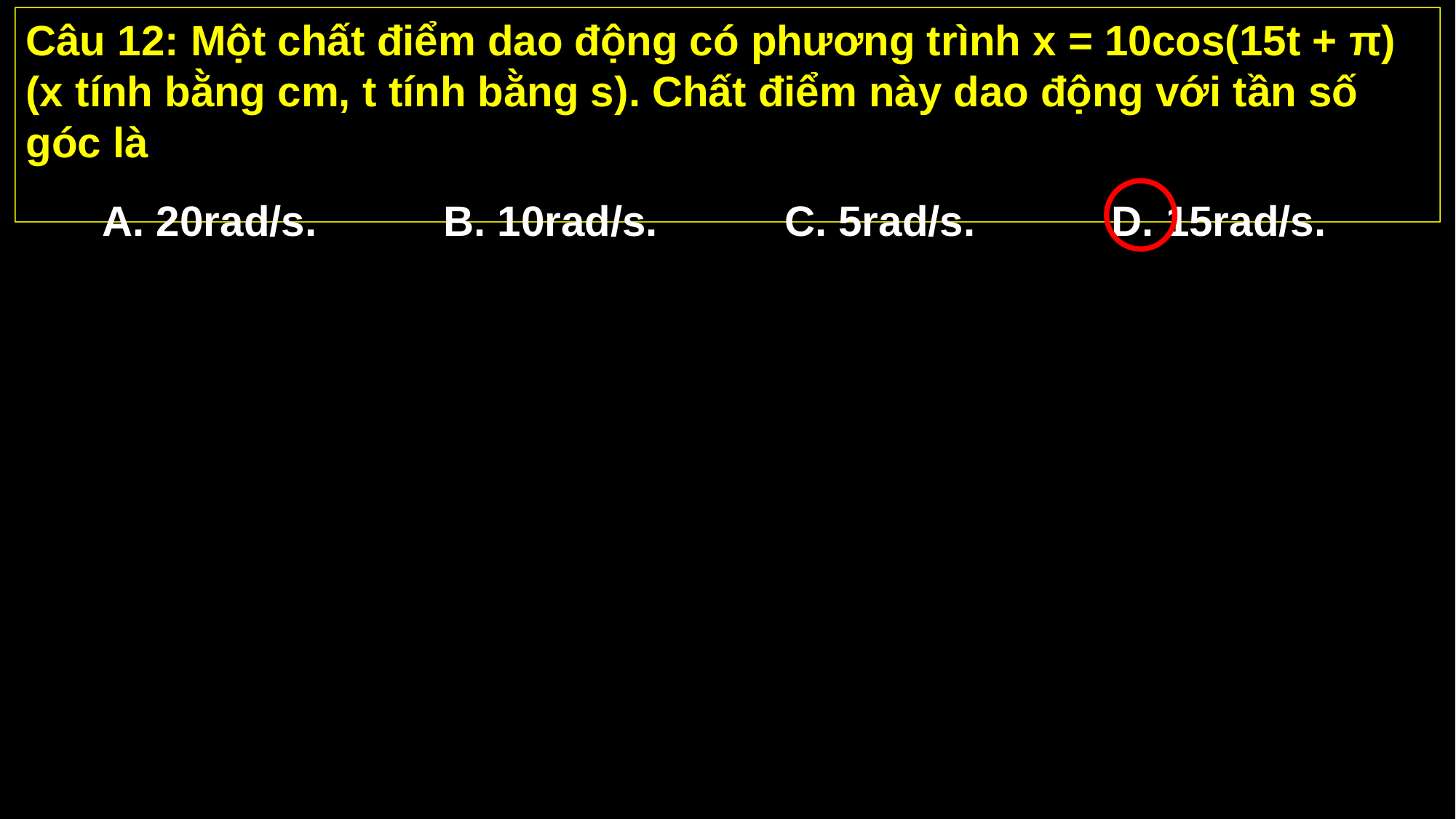

Câu 12: Một chất điểm dao động có phương trình x = 10cos(15t + π) (x tính bằng cm, t tính bằng s). Chất điểm này dao động với tần số góc là

A. 20rad/s.
B. 10rad/s.
C. 5rad/s.
D. 15rad/s.